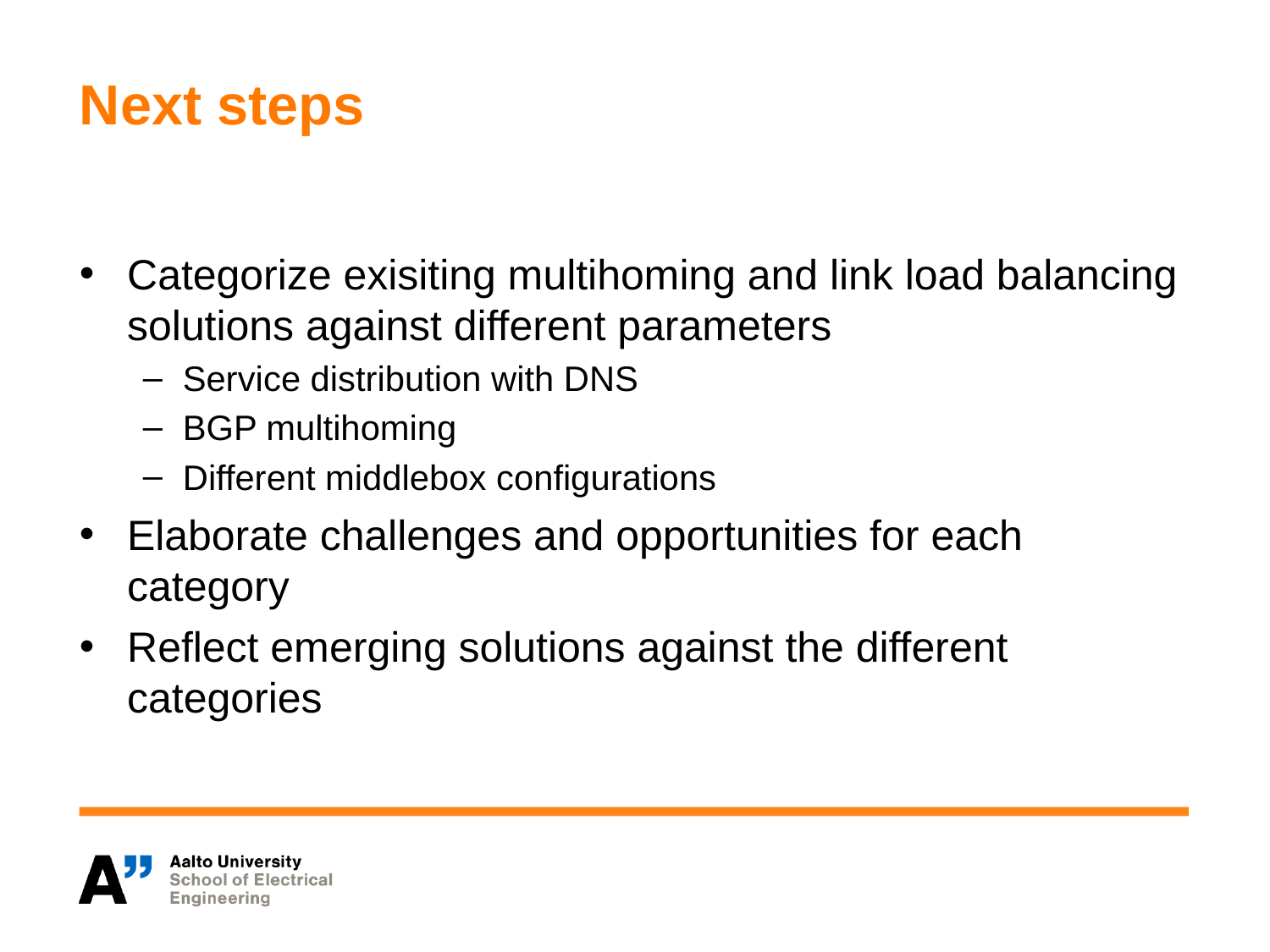

# Next steps

Categorize exisiting multihoming and link load balancing solutions against different parameters
Service distribution with DNS
BGP multihoming
Different middlebox configurations
Elaborate challenges and opportunities for each category
Reflect emerging solutions against the different categories